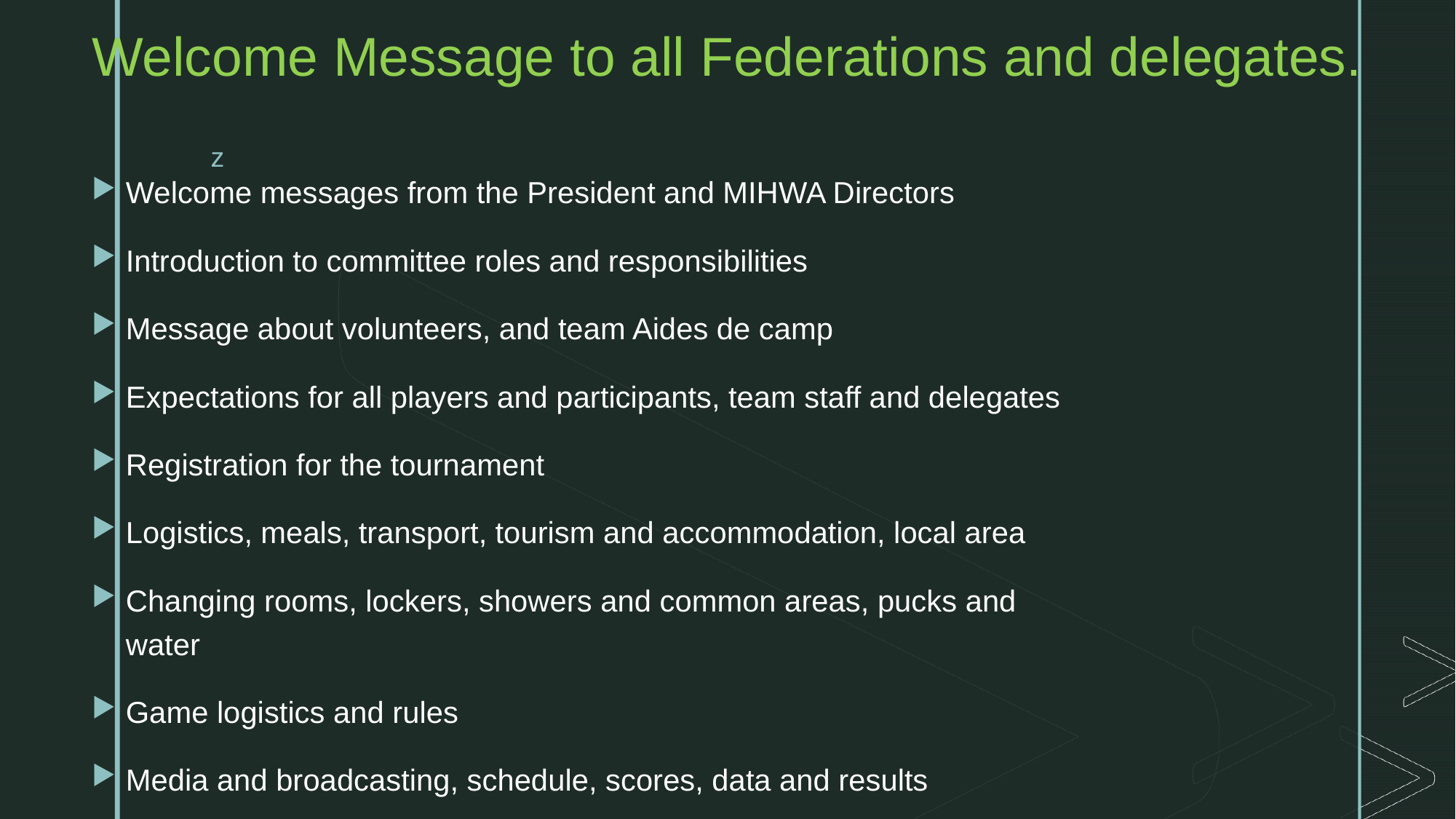

# Welcome Message to all Federations and delegates.

Welcome messages from the President and MIHWA Directors
Introduction to committee roles and responsibilities
Message about volunteers, and team Aides de camp
Expectations for all players and participants, team staff and delegates
Registration for the tournament
Logistics, meals, transport, tourism and accommodation, local area
Changing rooms, lockers, showers and common areas, pucks and water
Game logistics and rules
Media and broadcasting, schedule, scores, data and results
Opening and closing ceremonies, awards and final party